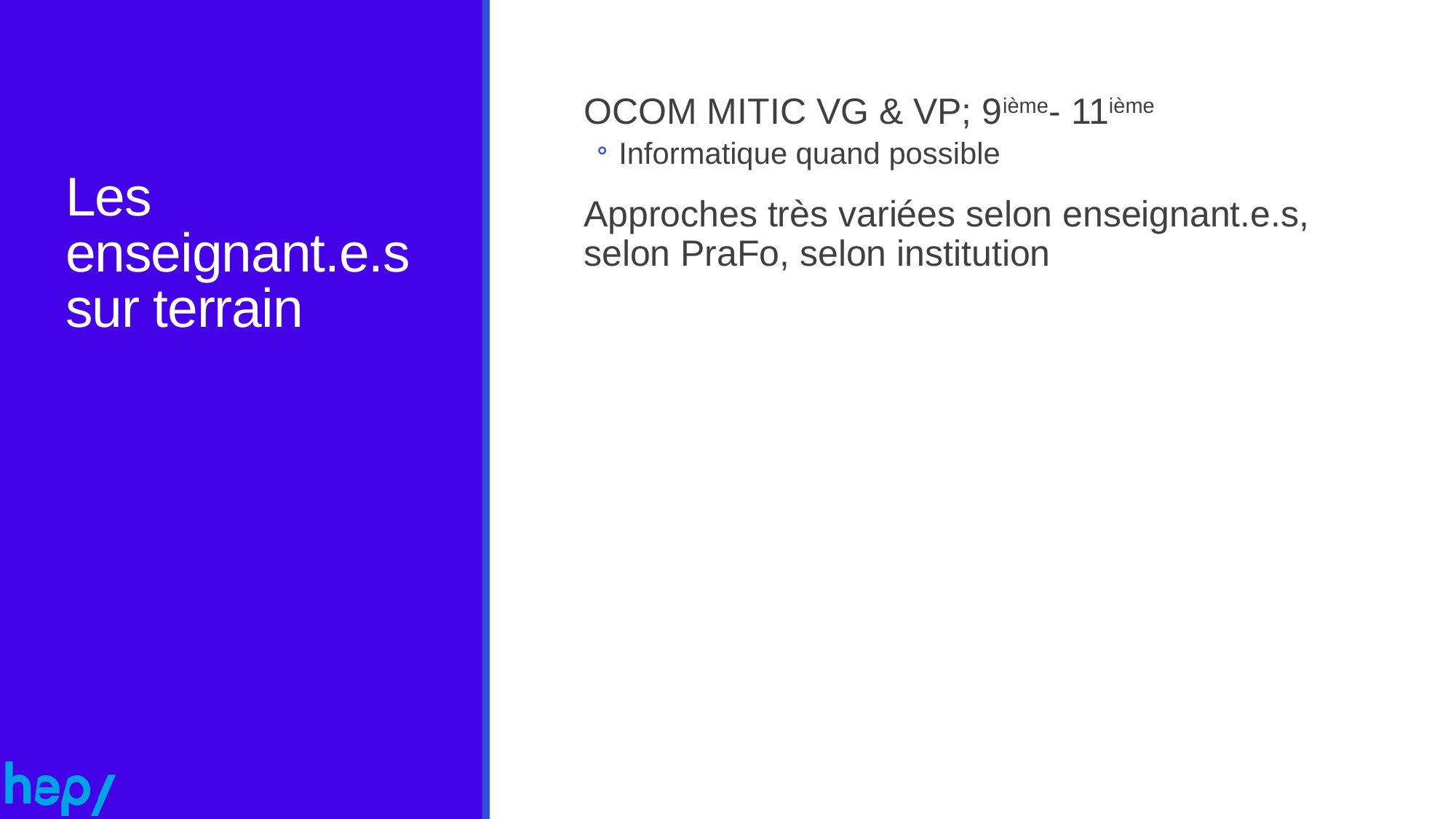

# Les enseignant.e.s sur terrain
OCOM MITIC VG & VP; 9ième- 11ième
Informatique quand possible
Approches très variées selon enseignant.e.s, selon PraFo, selon institution